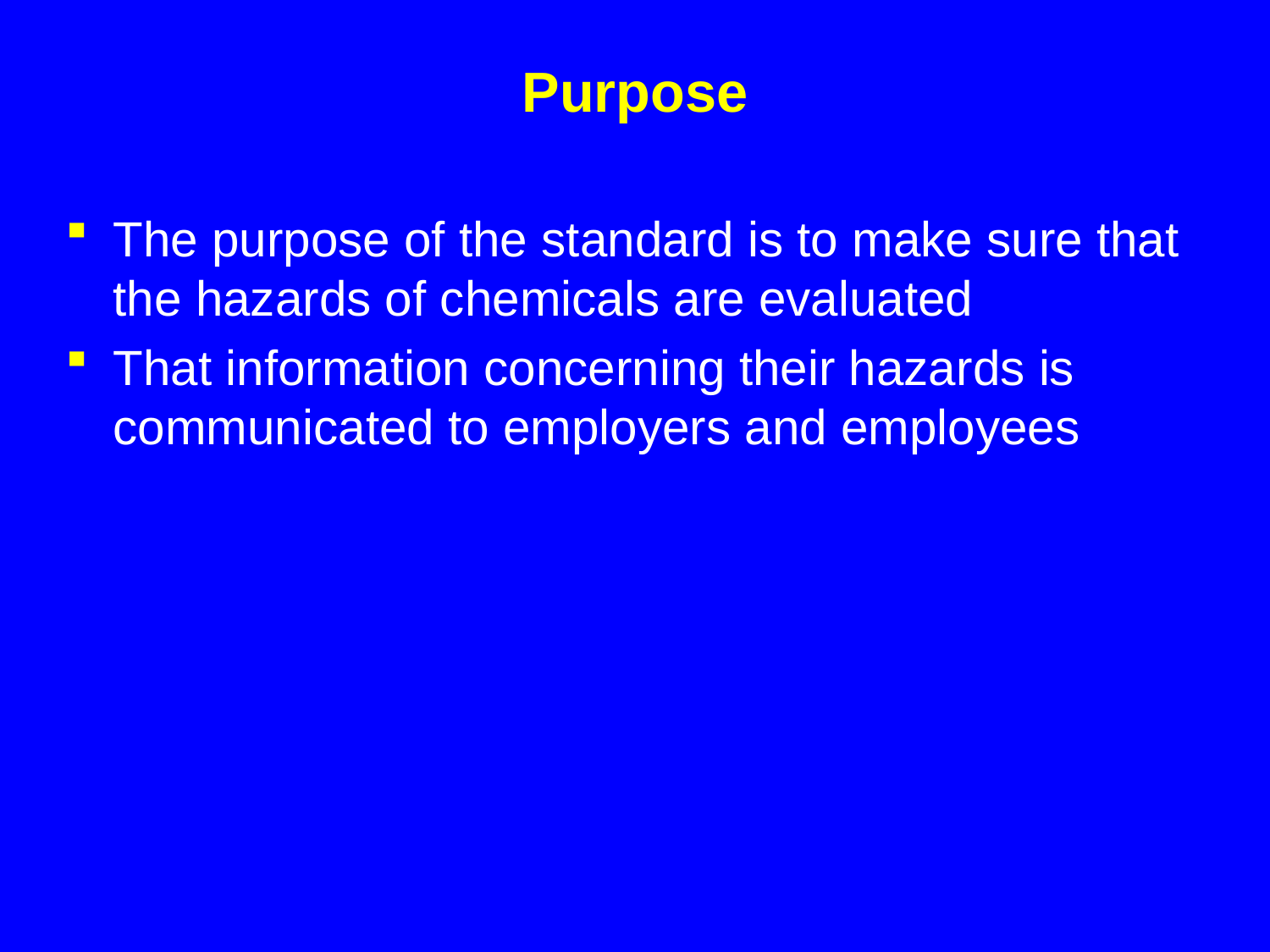

# Purpose
The purpose of the standard is to make sure that the hazards of chemicals are evaluated
That information concerning their hazards is communicated to employers and employees